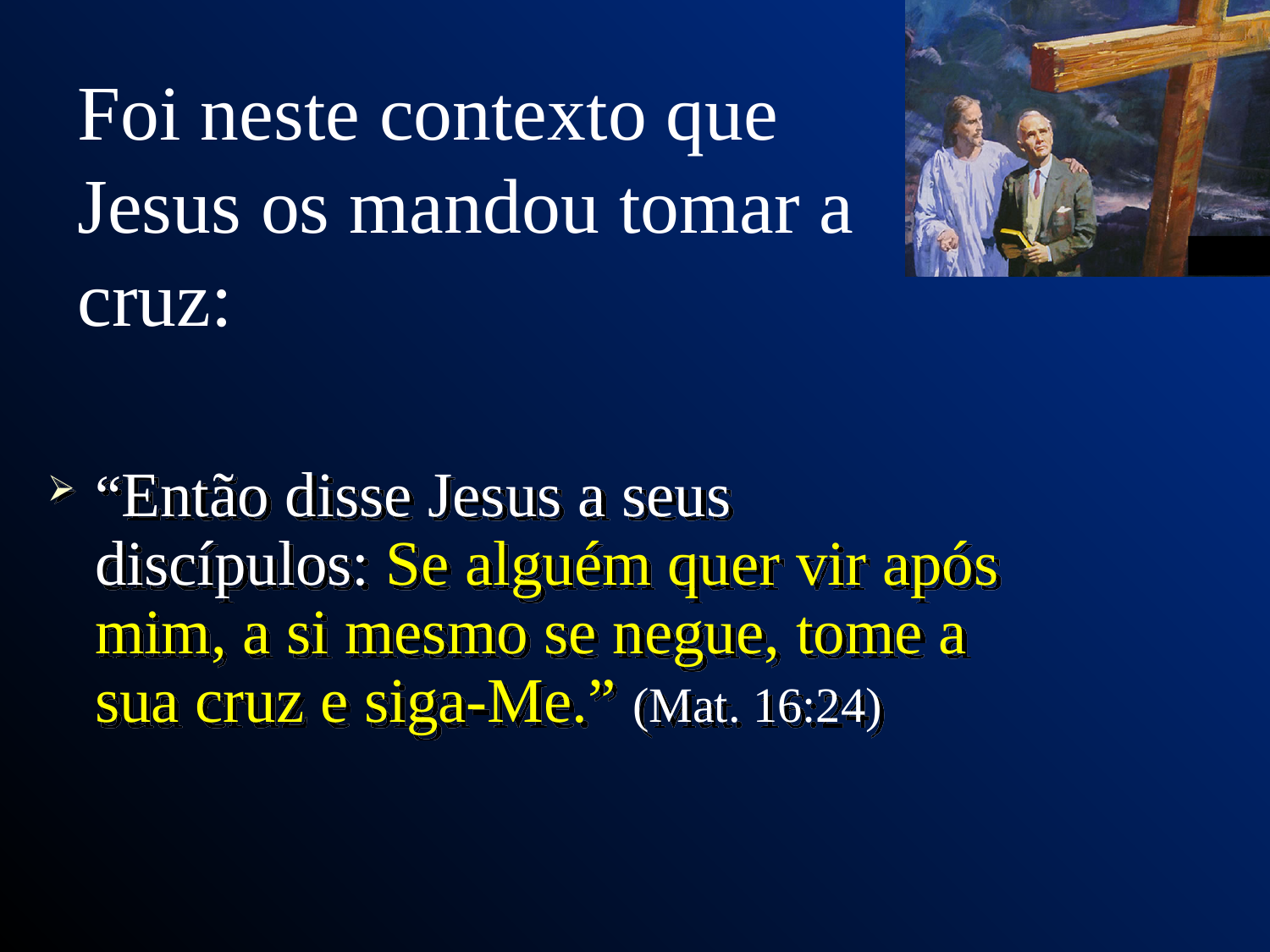

Foi neste contexto que Jesus os mandou tomar a cruz:
“Então disse Jesus a seus discípulos: Se alguém quer vir após mim, a si mesmo se negue, tome a sua cruz e siga-Me.” (Mat. 16:24)